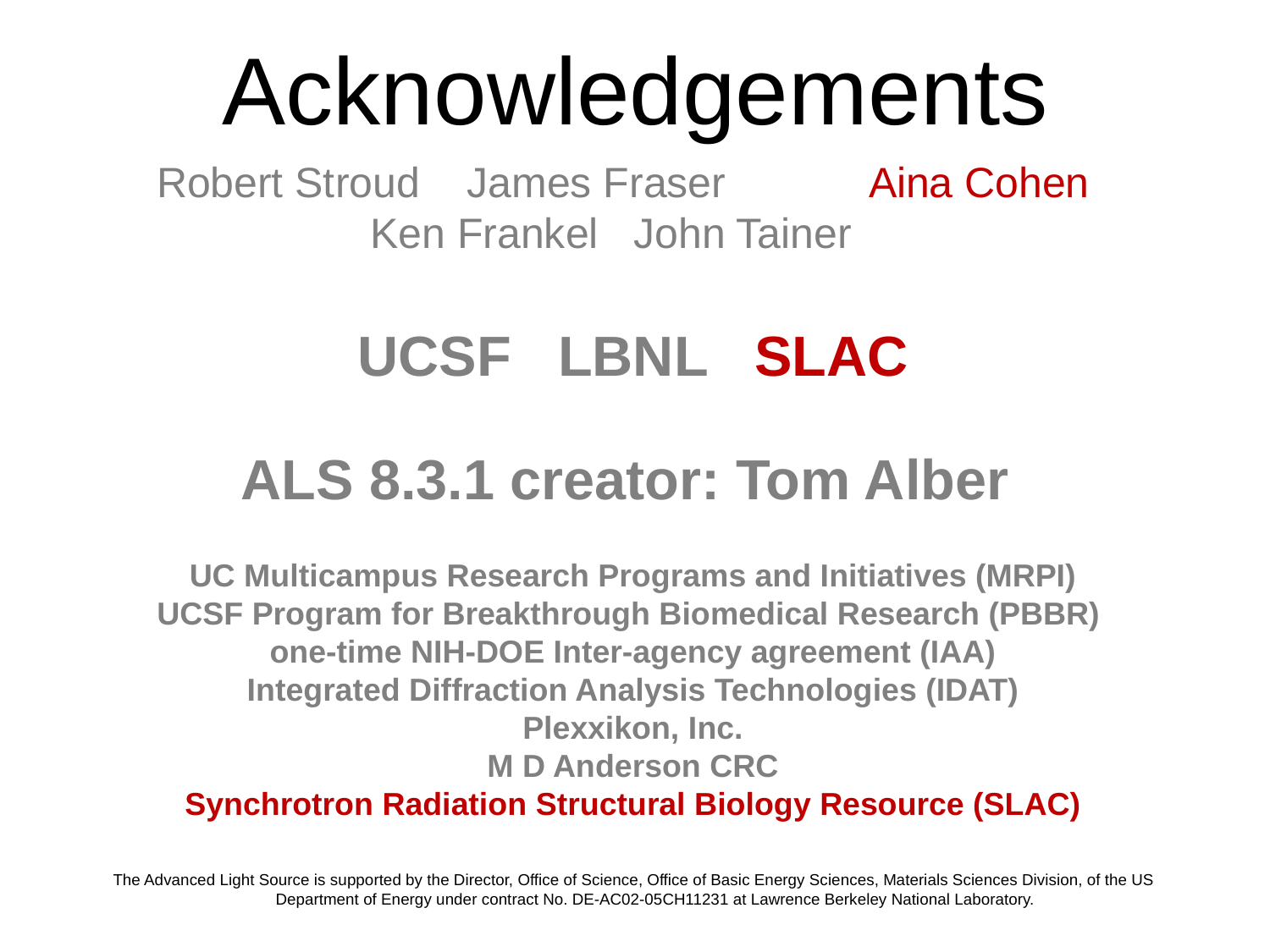

# Acknowledgements
Robert Stroud    James Fraser            Aina Cohen
Ken Frankel   John Tainer
UCSF   LBNL   SLAC

ALS 8.3.1 creator: Tom Alber

UC Multicampus Research Programs and Initiatives (MRPI)
UCSF Program for Breakthrough Biomedical Research (PBBR)
one-time NIH-DOE Inter-agency agreement (IAA)
Integrated Diffraction Analysis Technologies (IDAT)
Plexxikon, Inc.
M D Anderson CRC
Synchrotron Radiation Structural Biology Resource (SLAC)

The Advanced Light Source is supported by the Director, Office of Science, Office of Basic Energy Sciences, Materials Sciences Division, of the US Department of Energy under contract No. DE-AC02-05CH11231 at Lawrence Berkeley National Laboratory.